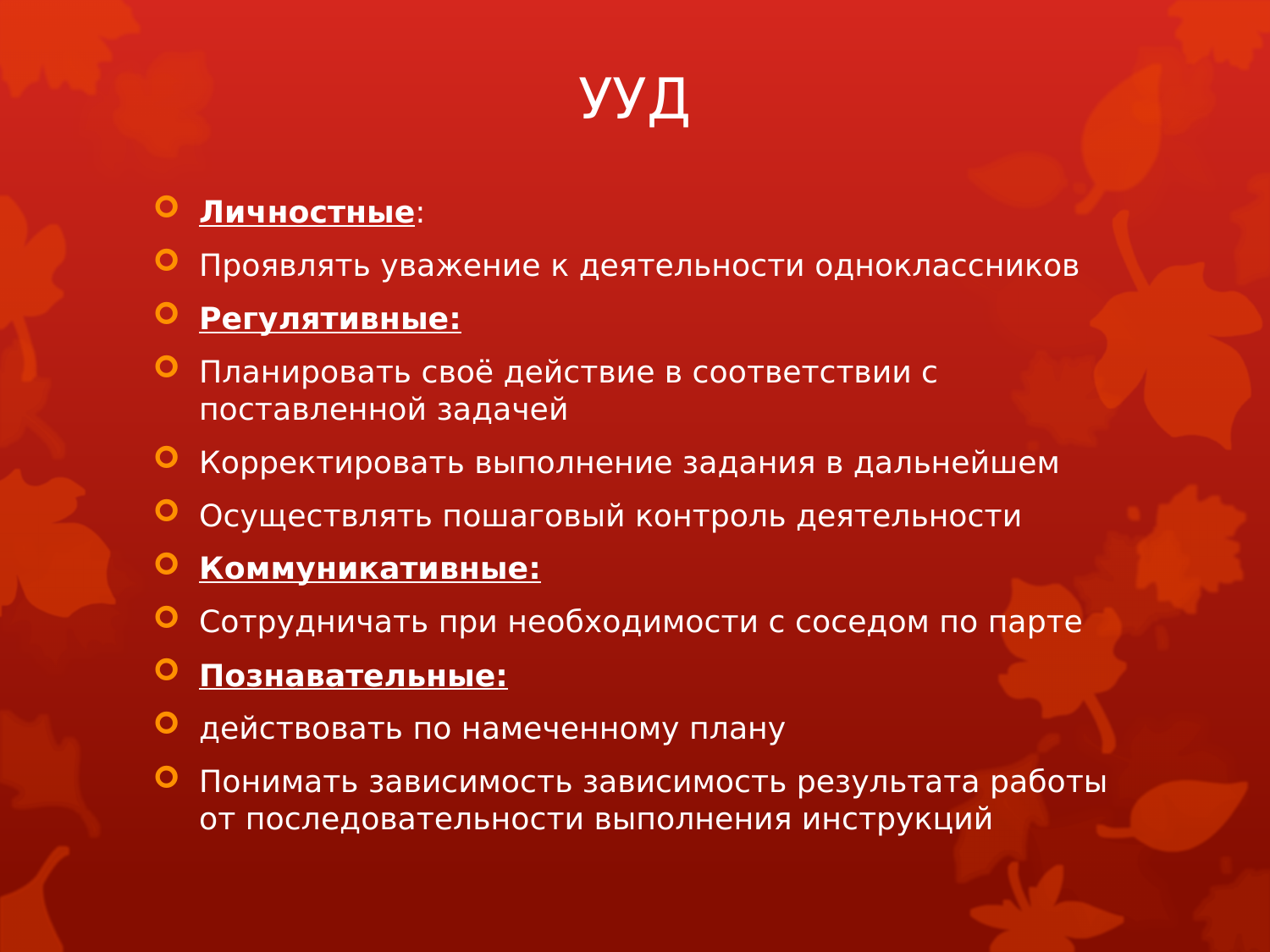

# УУД
Личностные:
Проявлять уважение к деятельности одноклассников
Регулятивные:
Планировать своё действие в соответствии с поставленной задачей
Корректировать выполнение задания в дальнейшем
Осуществлять пошаговый контроль деятельности
Коммуникативные:
Сотрудничать при необходимости с соседом по парте
Познавательные:
действовать по намеченному плану
Понимать зависимость зависимость результата работы от последовательности выполнения инструкций